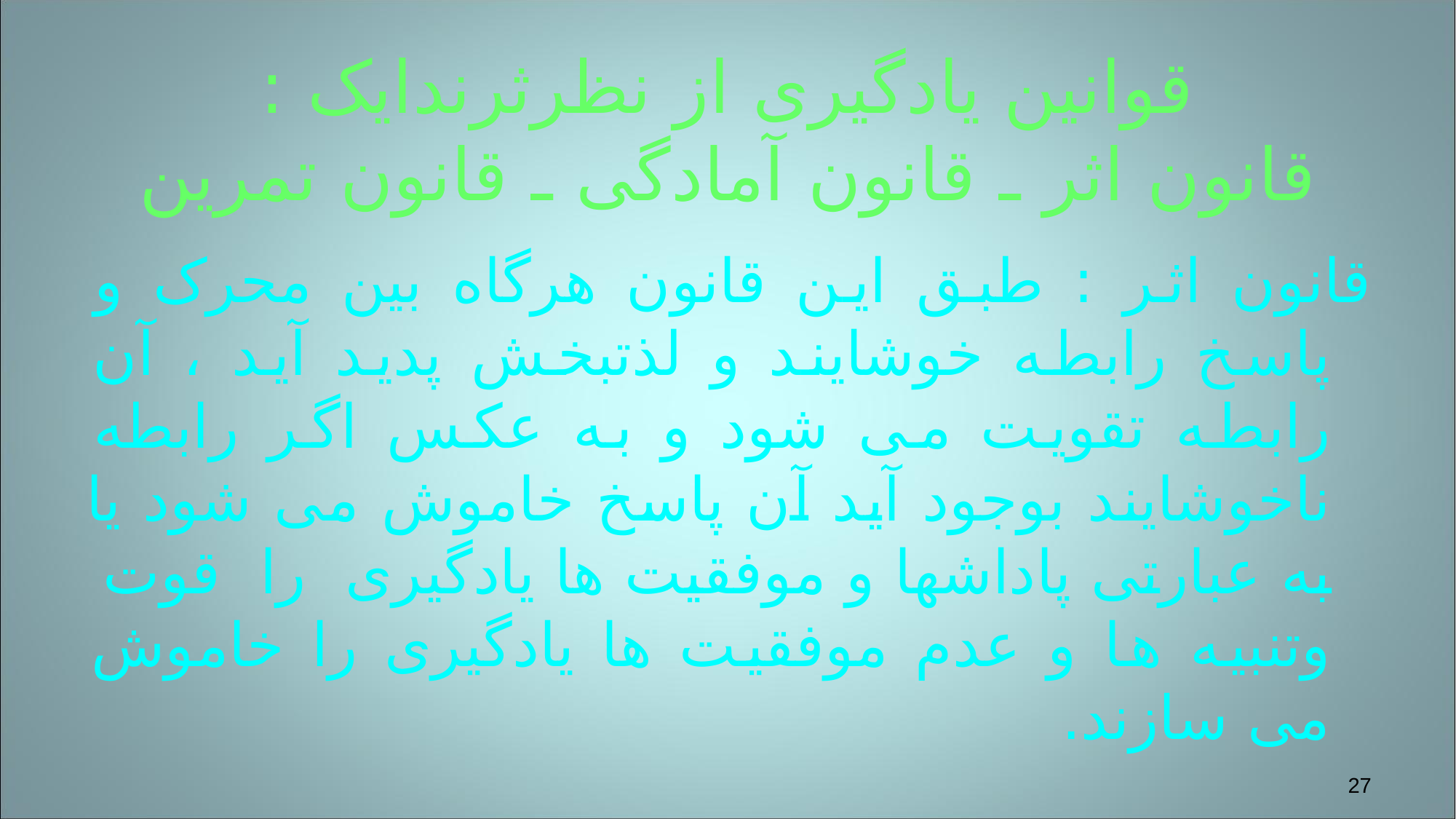

# قوانین یادگیری از نظرثرندایک : قانون اثر ـ قانون آمادگی ـ قانون تمرین
قانون اثر : طبق این قانون هرگاه بین محرک و پاسخ رابطه خوشایند و لذتبخش پدید آید ، آن رابطه تقویت می شود و به عکس اگر رابطه ناخوشایند بوجود آید آن پاسخ خاموش می شود یا به عبارتی پاداشها و موفقیت ها یادگیری  را  قوت  وتنبیه ها و عدم موفقیت ها یادگیری را خاموش می سازند.
27